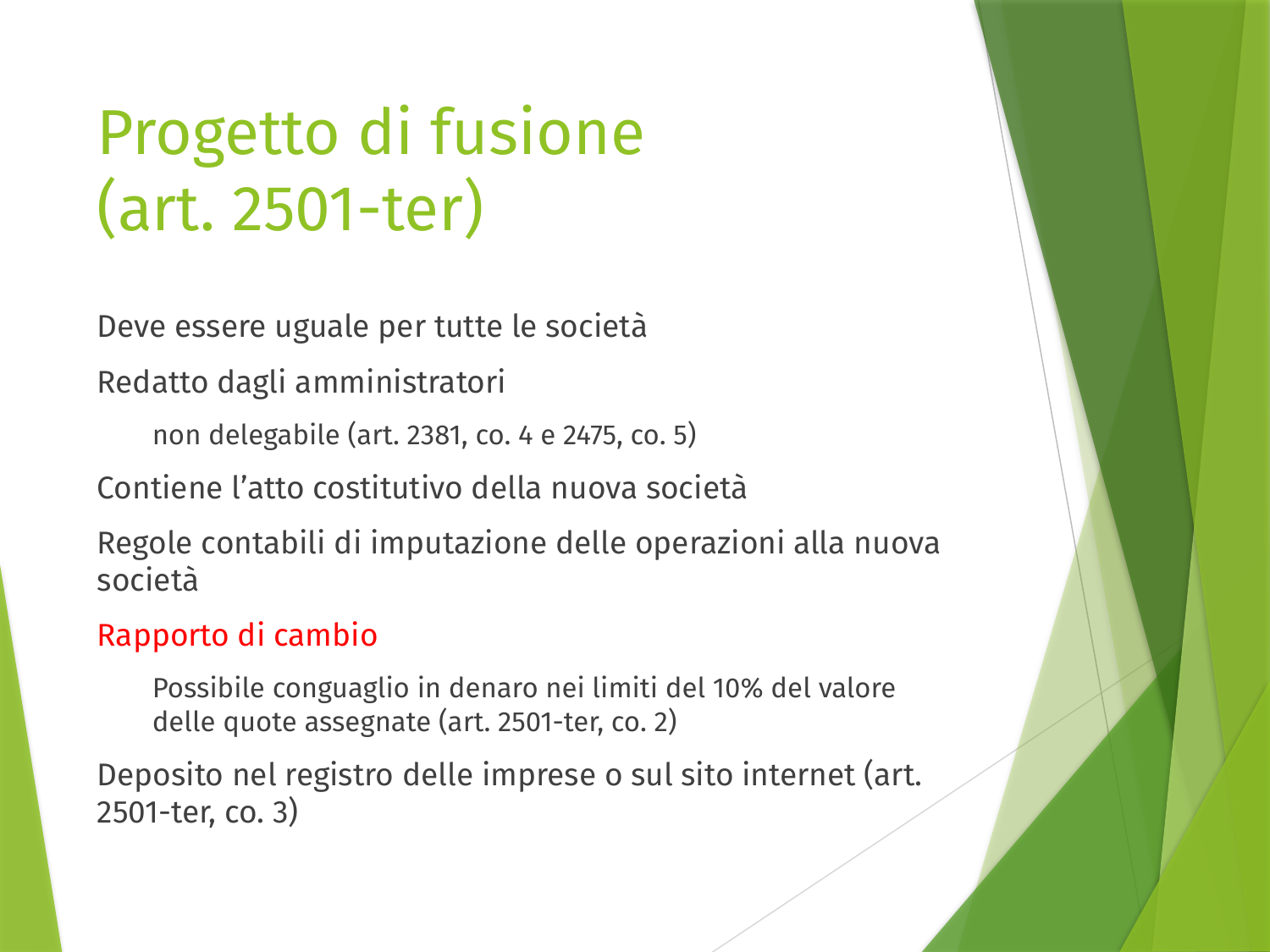

# Progetto di fusione (art. 2501-ter)
Deve essere uguale per tutte le società
Redatto dagli amministratori
non delegabile (art. 2381, co. 4 e 2475, co. 5)
Contiene l’atto costitutivo della nuova società
Regole contabili di imputazione delle operazioni alla nuova società
Rapporto di cambio
Possibile conguaglio in denaro nei limiti del 10% del valore delle quote assegnate (art. 2501-ter, co. 2)
Deposito nel registro delle imprese o sul sito internet (art. 2501-ter, co. 3)